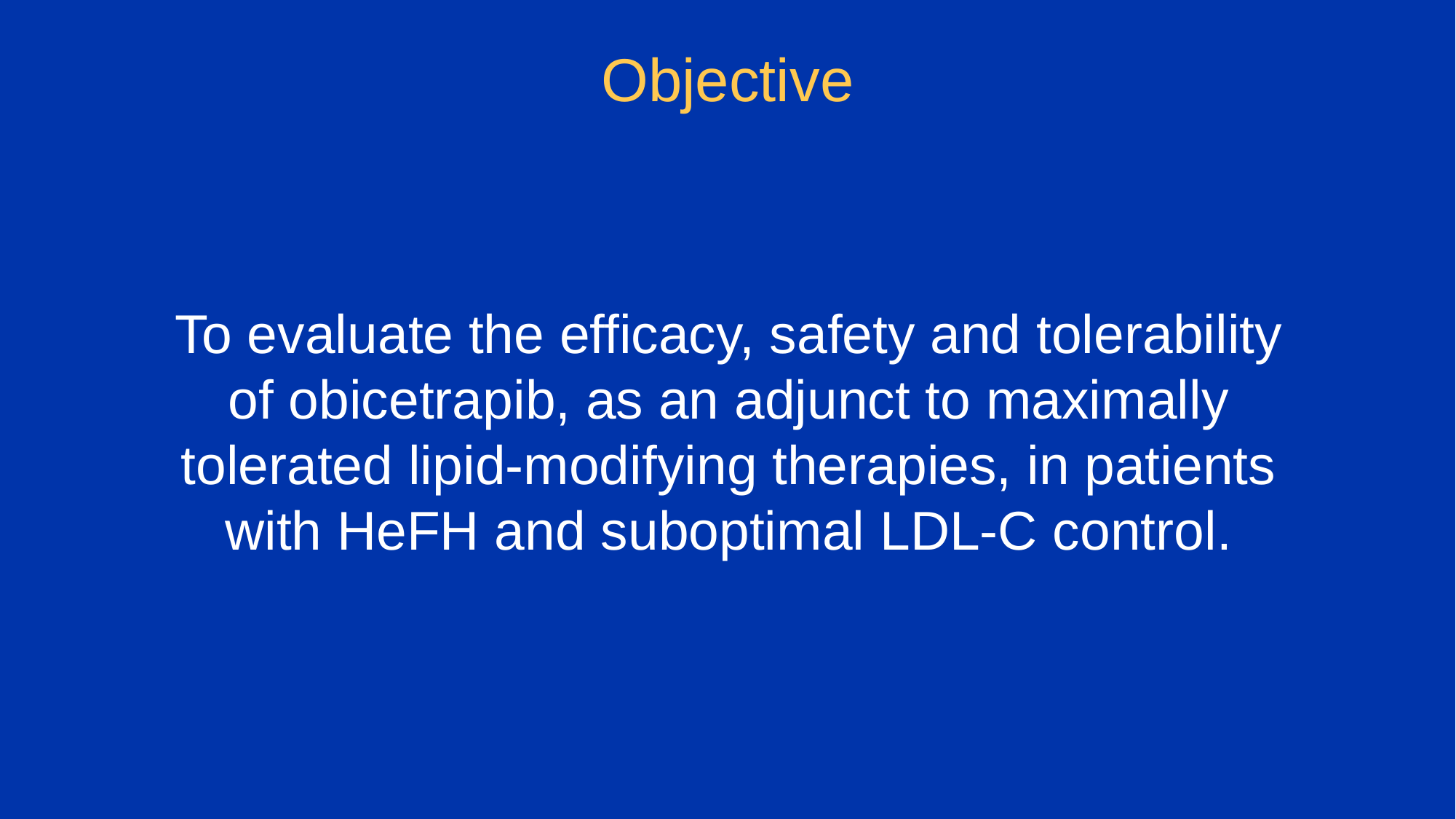

# Objective
To evaluate the efficacy, safety and tolerability
of obicetrapib, as an adjunct to maximally
tolerated lipid-modifying therapies, in patients
with HeFH and suboptimal LDL-C control.